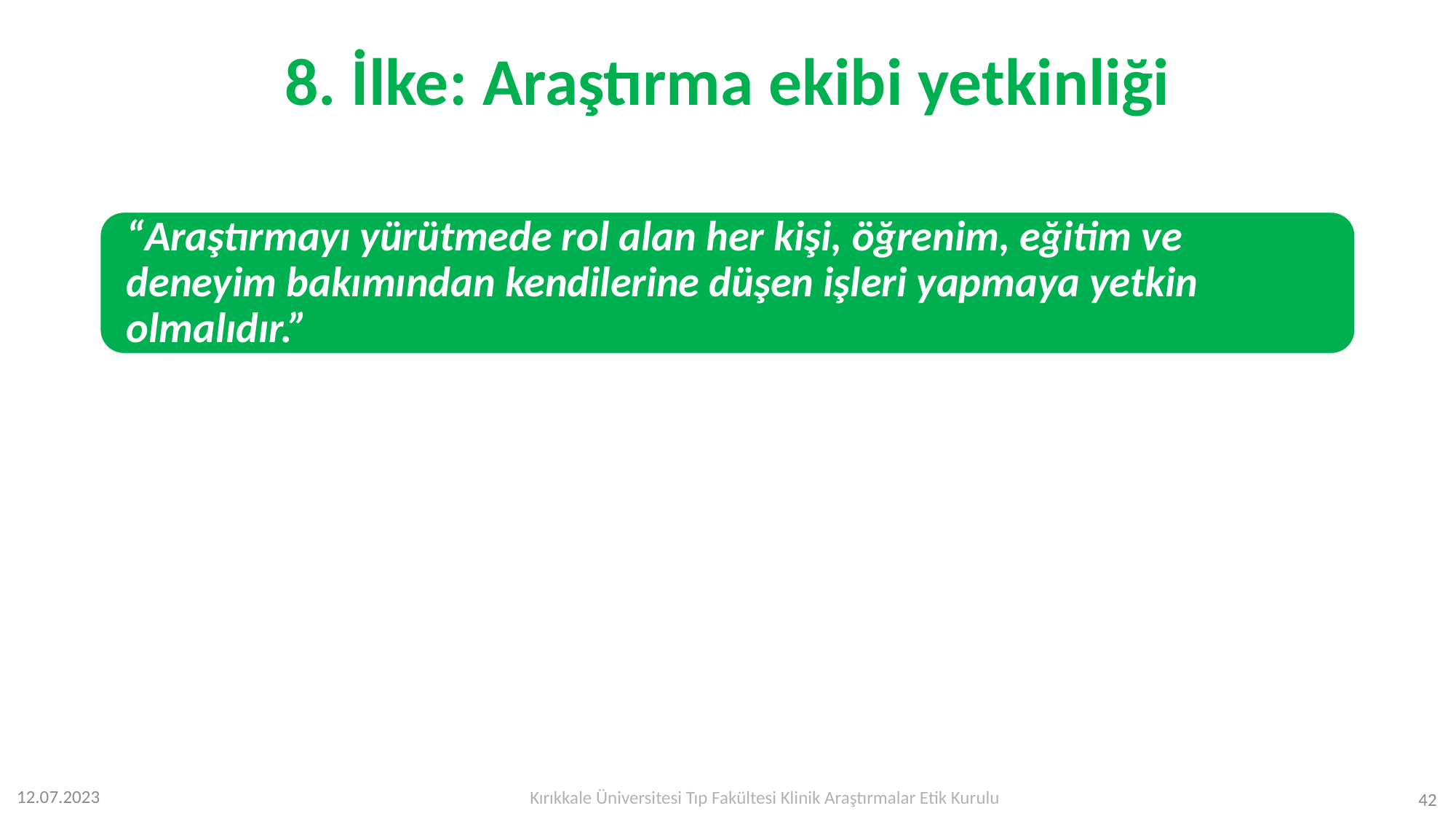

# 8. İlke: Araştırma ekibi yetkinliği
“Araştırmayı yürütmede rol alan her kişi, öğrenim, eğitim ve deneyim bakımından kendilerine düşen işleri yapmaya yetkin olmalıdır.”
Kırıkkale Üniversitesi Tıp Fakültesi Klinik Araştırmalar Etik Kurulu
12.07.2023
42